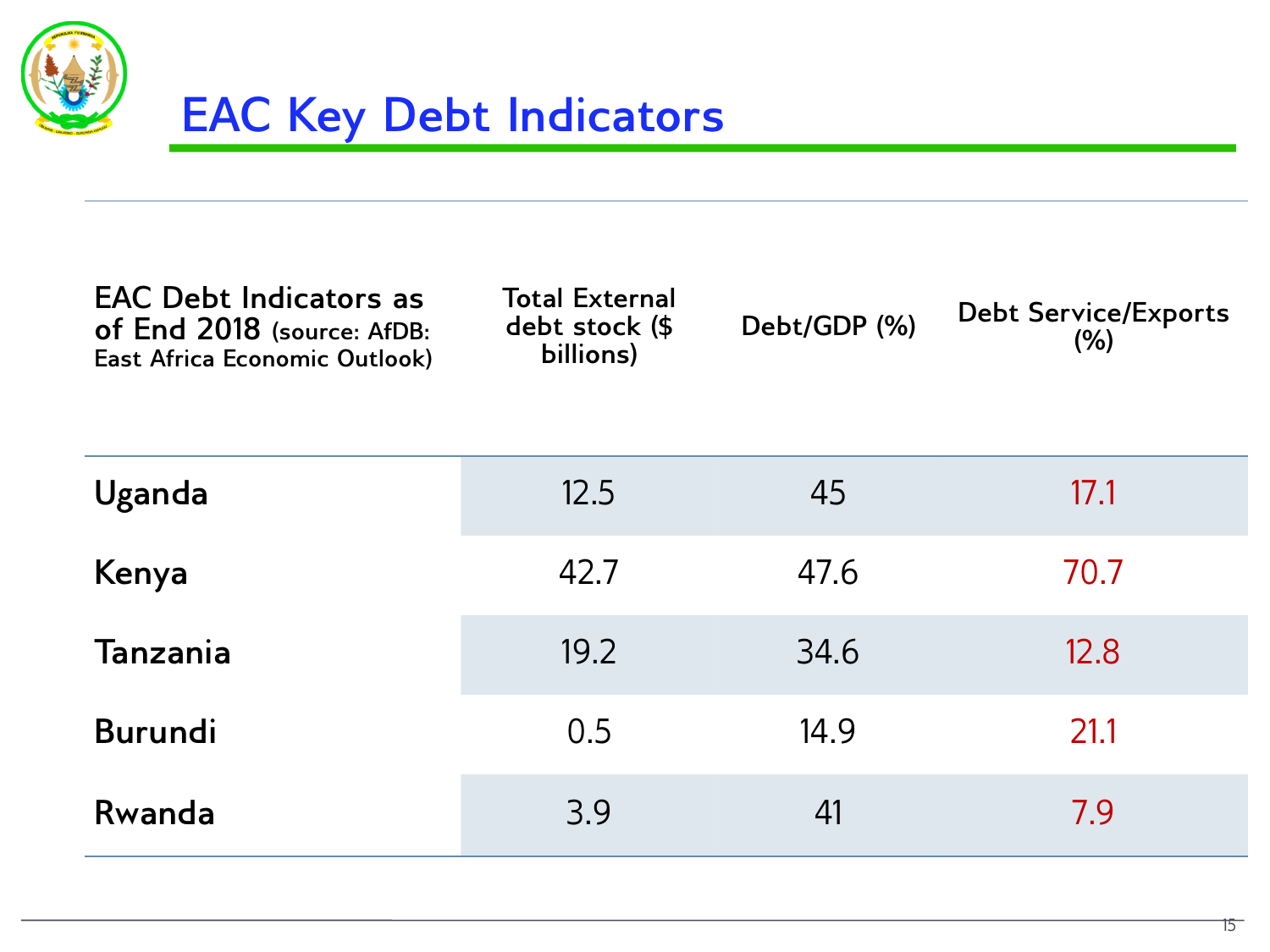

# EAC Key Debt Indicators
| EAC Debt Indicators as of End 2018 (source: AfDB: East Africa Economic Outlook) | Total External debt stock ($ billions) | Debt/GDP (%) | Debt Service/Exports (%) |
| --- | --- | --- | --- |
| Uganda | 12.5 | 45 | 17.1 |
| Kenya | 42.7 | 47.6 | 70.7 |
| Tanzania | 19.2 | 34.6 | 12.8 |
| Burundi | 0.5 | 14.9 | 21.1 |
| Rwanda | 3.9 | 41 | 7.9 |
15